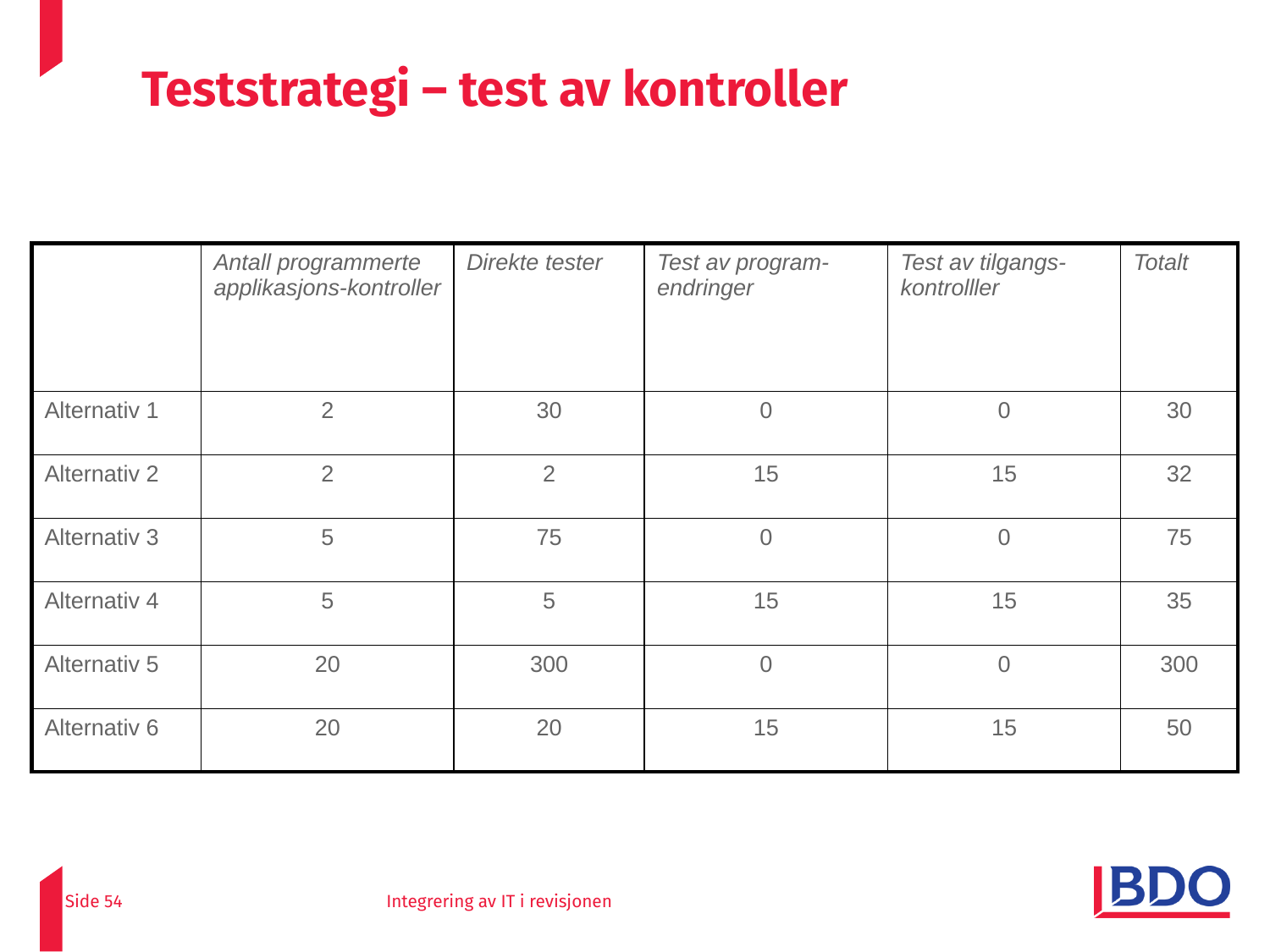

# Teststrategi – test av kontroller
|  | Antall programmerte applikasjons-kontroller | Direkte tester | Test av program-endringer | Test av tilgangs-kontrolller | Totalt |
| --- | --- | --- | --- | --- | --- |
| Alternativ 1 | 2 | 30 | 0 | 0 | 30 |
| Alternativ 2 | 2 | 2 | 15 | 15 | 32 |
| Alternativ 3 | 5 | 75 | 0 | 0 | 75 |
| Alternativ 4 | 5 | 5 | 15 | 15 | 35 |
| Alternativ 5 | 20 | 300 | 0 | 0 | 300 |
| Alternativ 6 | 20 | 20 | 15 | 15 | 50 |
22. februar 2011
Side 54
Integrering av IT i revisjonen